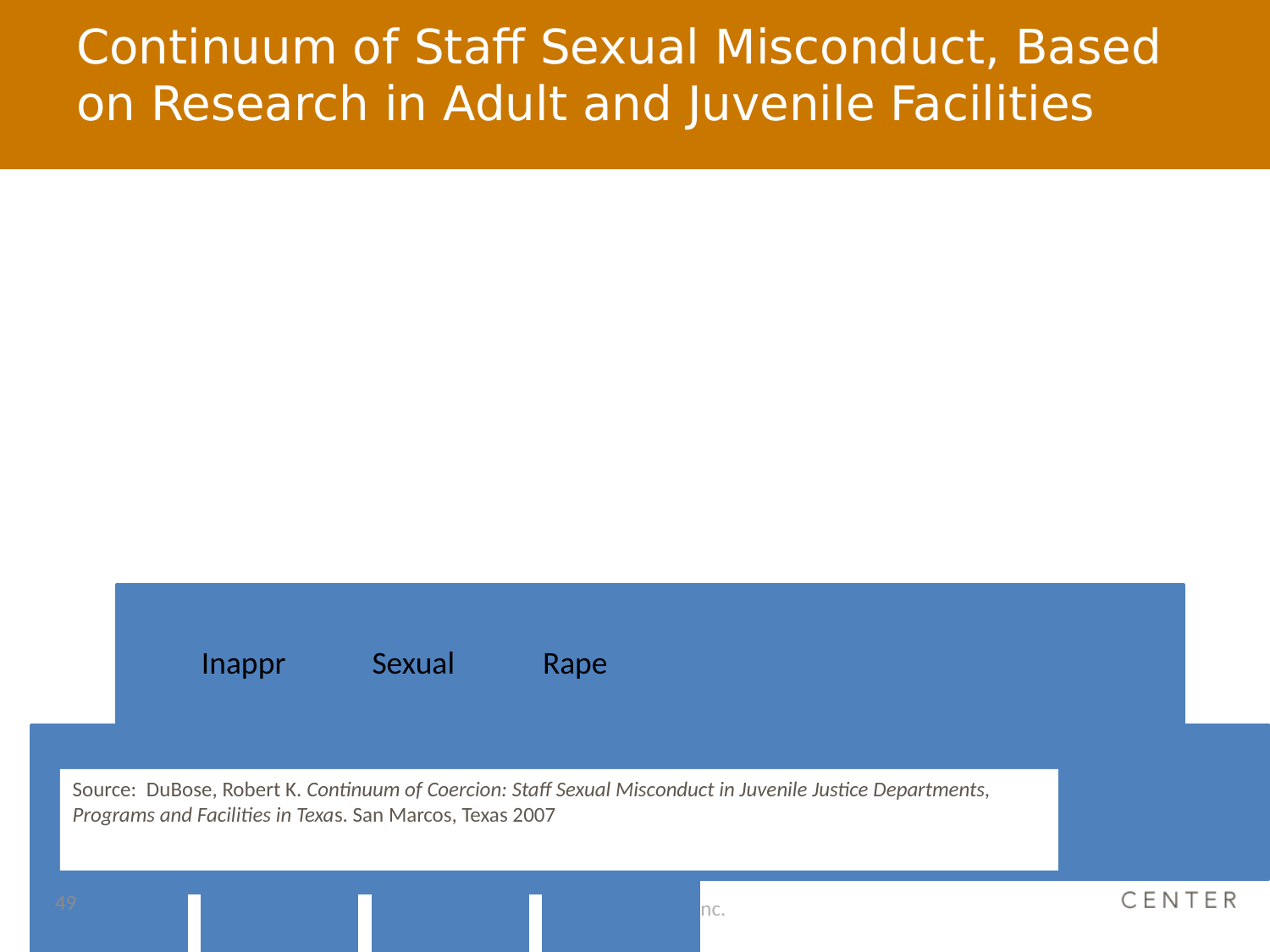

# Continuum of Staff Sexual Misconduct, Based on Research in Adult and Juvenile Facilities
Sexual innuendo
Rape
Source:  DuBose, Robert K. Continuum of Coercion: Staff Sexual Misconduct in Juvenile Justice Departments, Programs and Facilities in Texas. San Marcos, Texas 2007

49
The Moss Group, Inc.